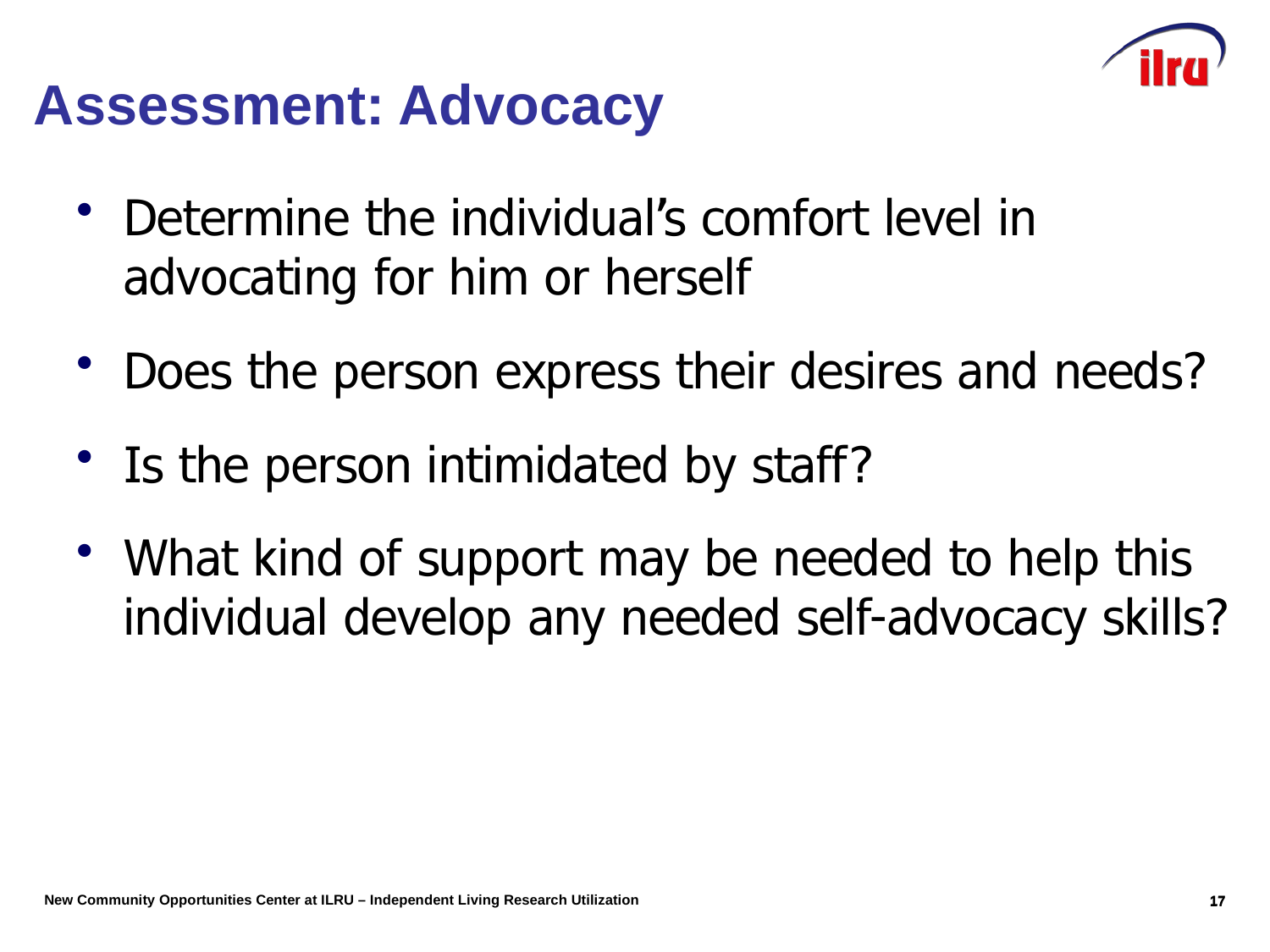

# Assessment: Advocacy
Determine the individual’s comfort level in advocating for him or herself

Does the person express their desires and needs?

Is the person intimidated by staff?

What kind of support may be needed to help this individual develop any needed self-advocacy skills?
17
17